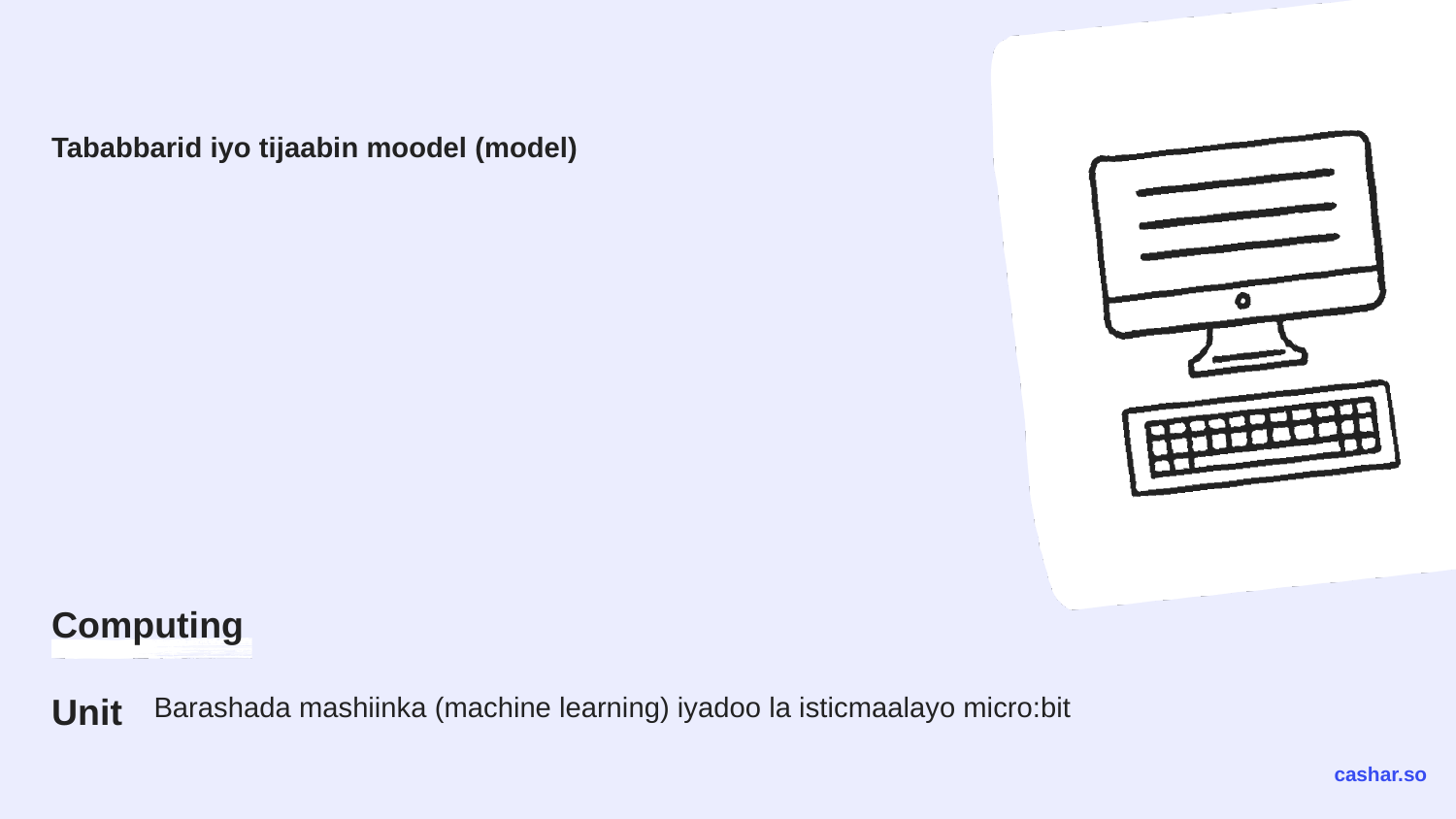

# Tababbarid iyo tijaabin moodel (model)
Barashada mashiinka (machine learning) iyadoo la isticmaalayo micro:bit